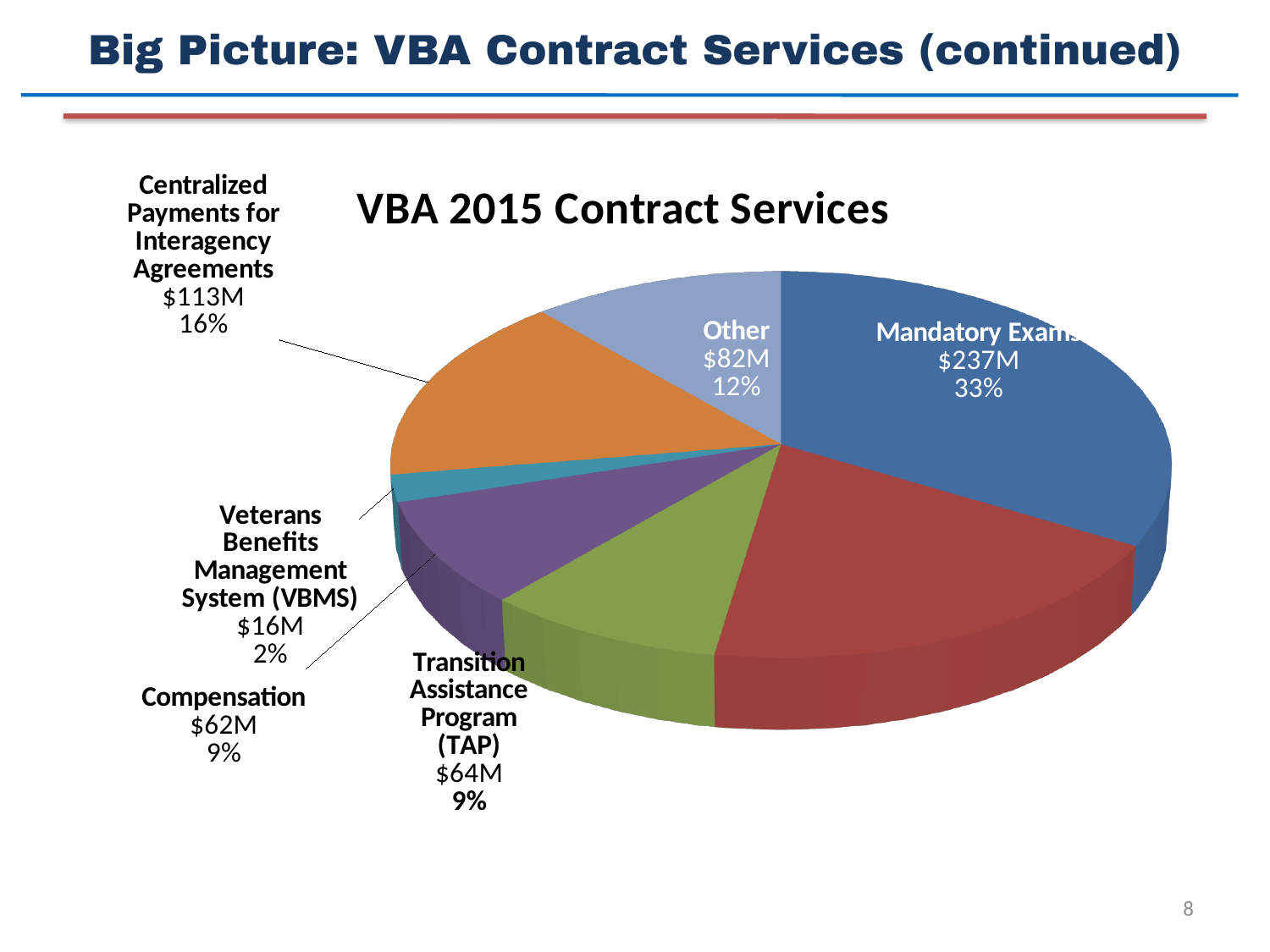

# Big Picture: VBA Contract Services (continued)

[unsupported chart]

8